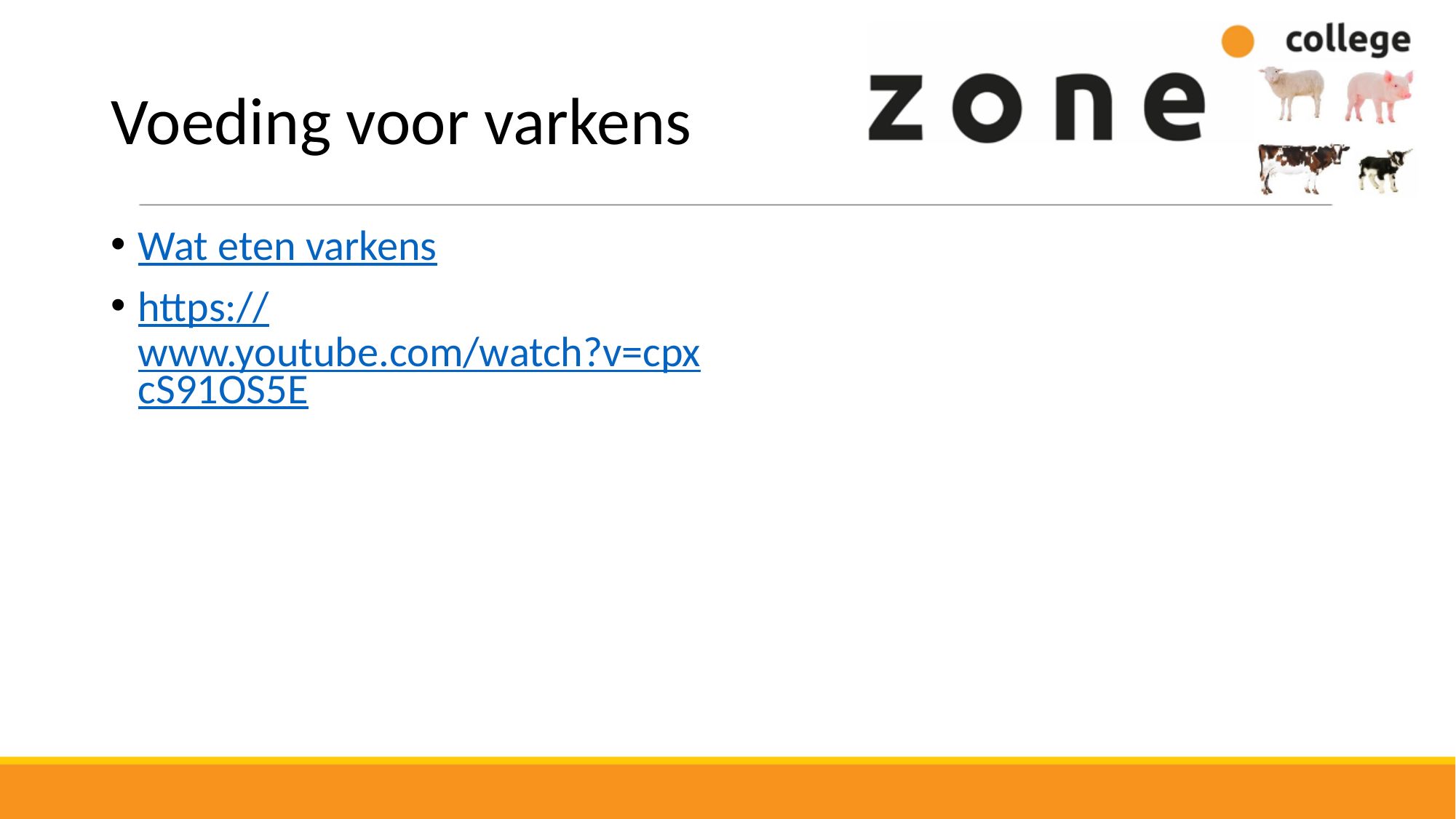

# Voeding voor varkens
Wat eten varkens
https://www.youtube.com/watch?v=cpxcS91OS5E